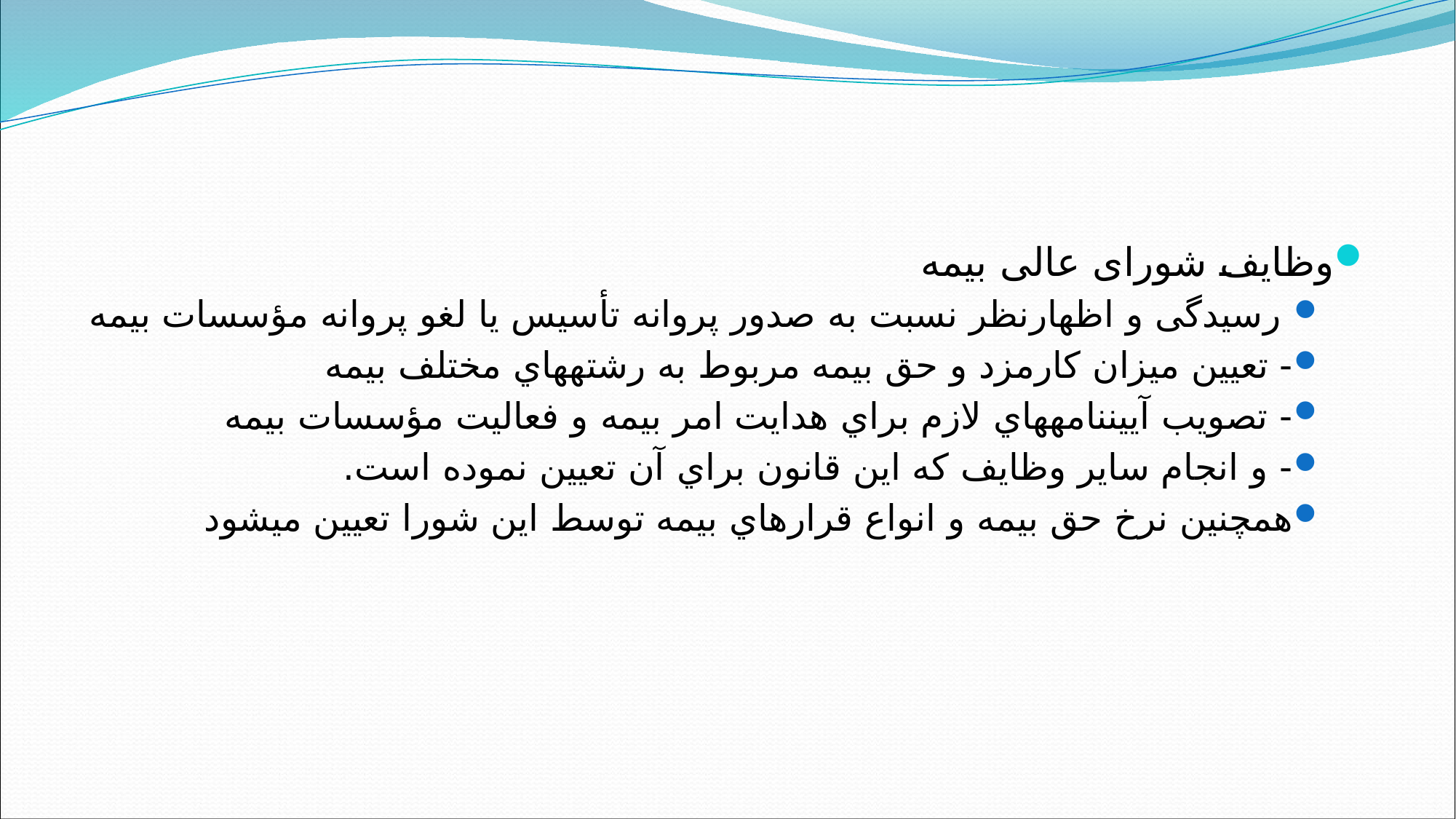

#
وظایف شورای عالی بیمه
 رسیدگی و اظهارنظر نسبت به صدور پروانه تأسیس یا لغو پروانه مؤسسات بیمه
- تعیین میزان کارمزد و حق بیمه مربوط به رشتههاي مختلف بیمه
- تصویب آییننامههاي لازم براي هدایت امر بیمه و فعالیت مؤسسات بیمه
- و انجام سایر وظایف که این قانون براي آن تعیین نموده است.
همچنین نرخ حق بیمه و انواع قرارهاي بیمه توسط این شورا تعیین میشود